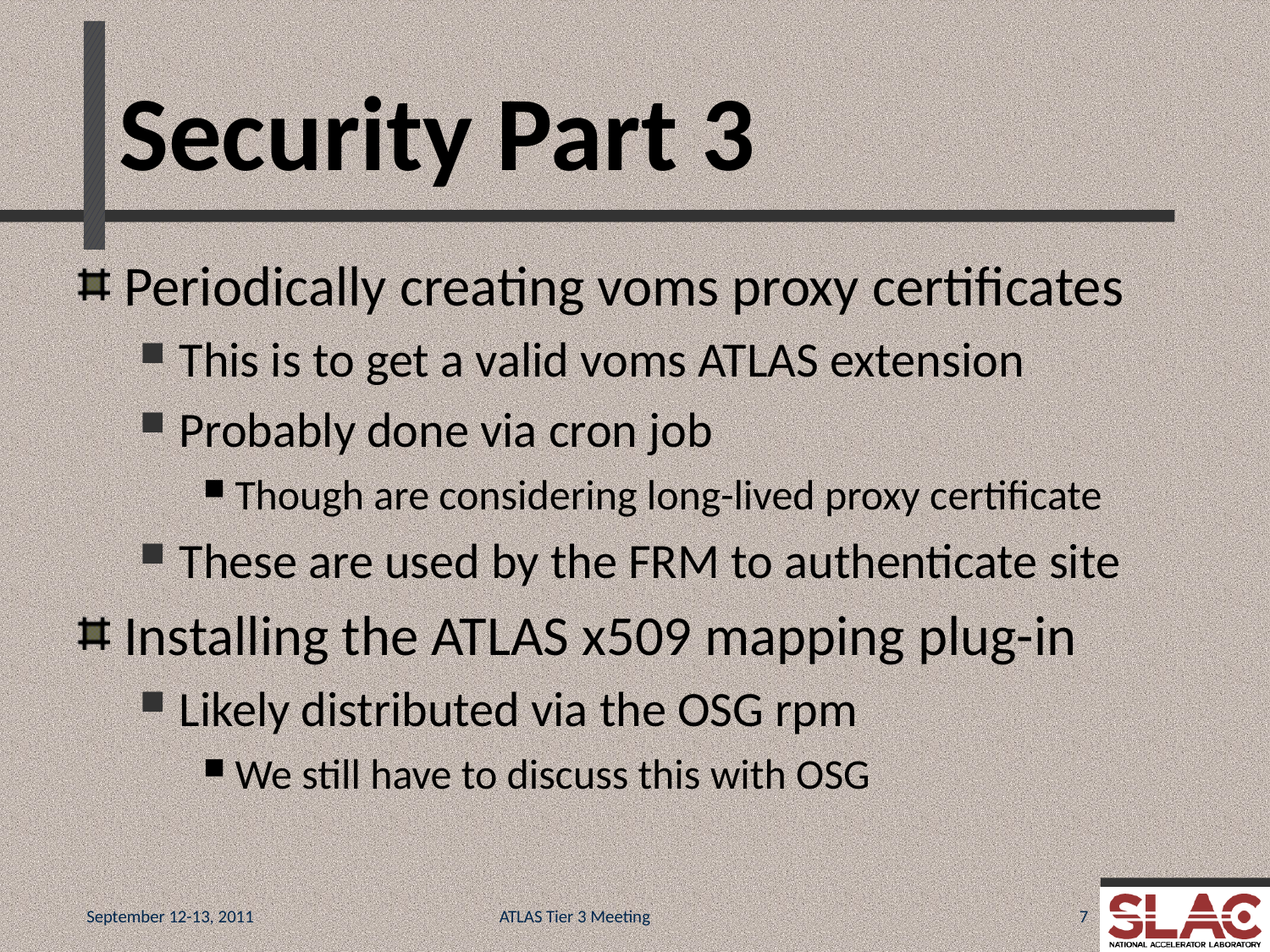

# Security Part 3
Periodically creating voms proxy certificates
This is to get a valid voms ATLAS extension
Probably done via cron job
Though are considering long-lived proxy certificate
These are used by the FRM to authenticate site
Installing the ATLAS x509 mapping plug-in
Likely distributed via the OSG rpm
We still have to discuss this with OSG